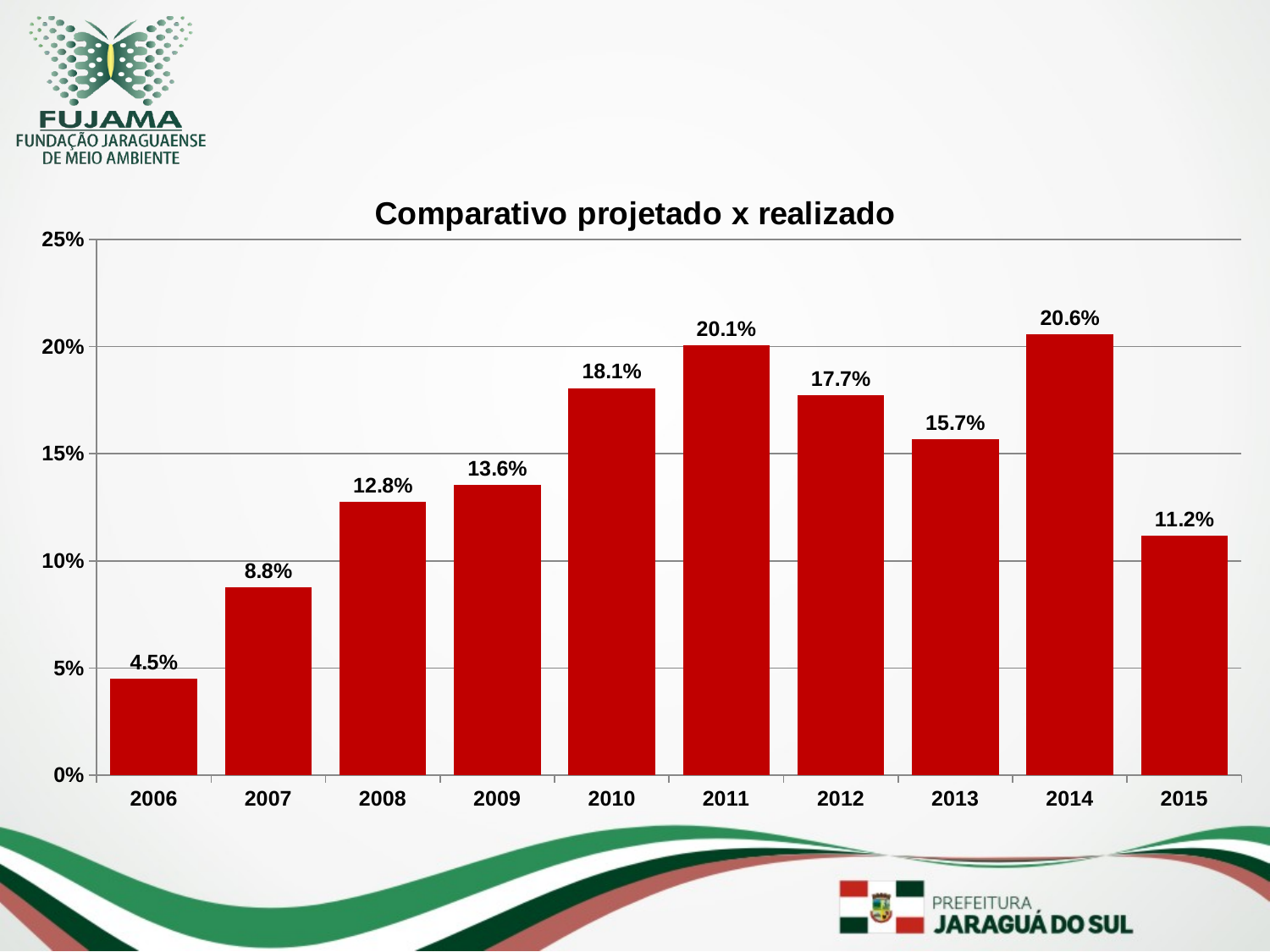

### Chart: Comparativo projetado x realizado

| Category | evolução coletado observada |
|---|---|
| 2006 | 0.04521558581495612 |
| 2007 | 0.0876423041537375 |
| 2008 | 0.12770612638439613 |
| 2009 | 0.1356463131532959 |
| 2010 | 0.18068878784454057 |
| 2011 | 0.20058935336166467 |
| 2012 | 0.17737718079952086 |
| 2013 | 0.15662103480797007 |
| 2014 | 0.20585010177587262 |
| 2015 | 0.1117694915634674 |